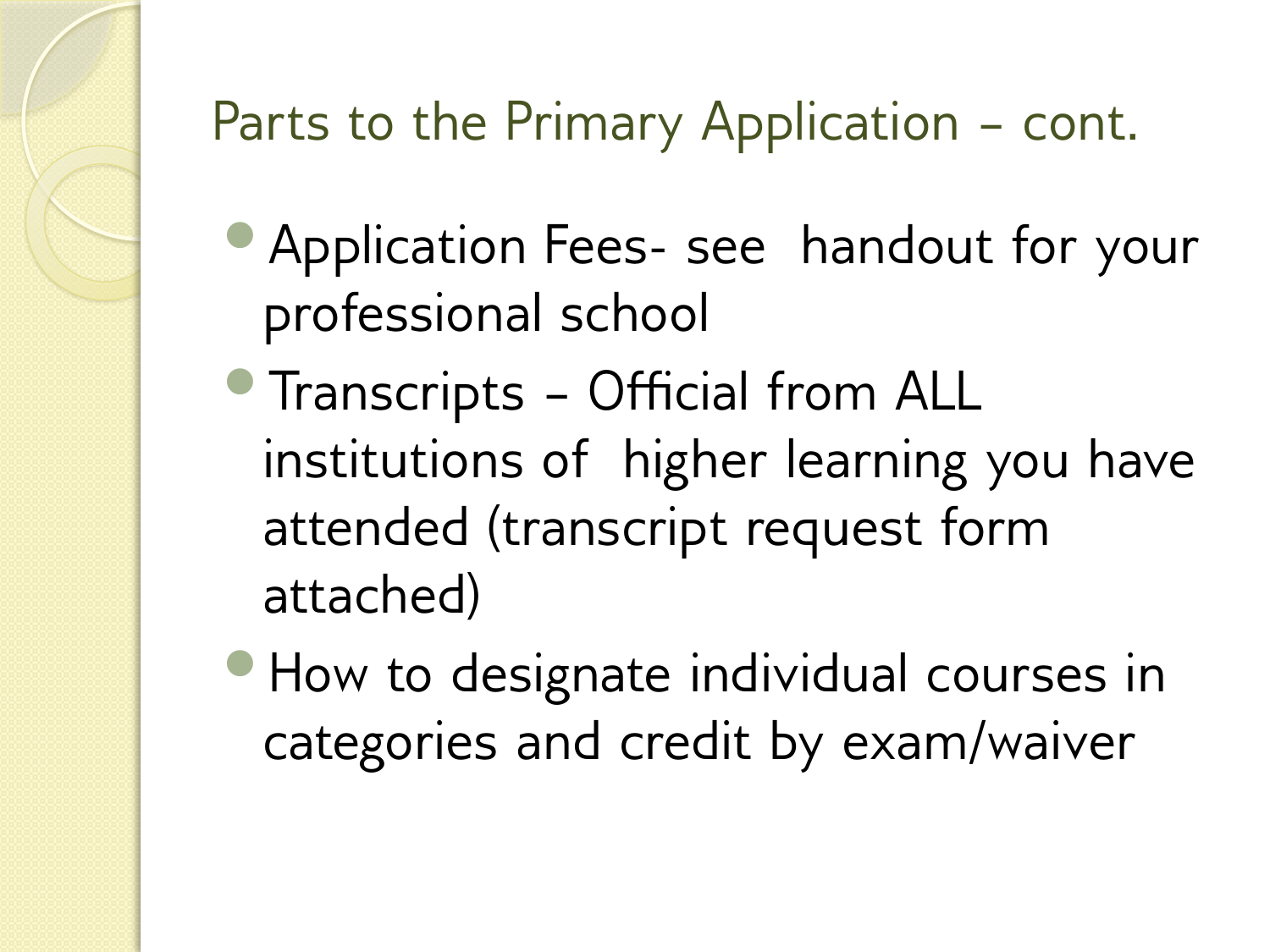

# Parts to the Primary Application – cont.
Application Fees- see  handout for your professional school
Transcripts – Official from ALL institutions of  higher learning you have attended (transcript request form attached)
How to designate individual courses in categories and credit by exam/waiver